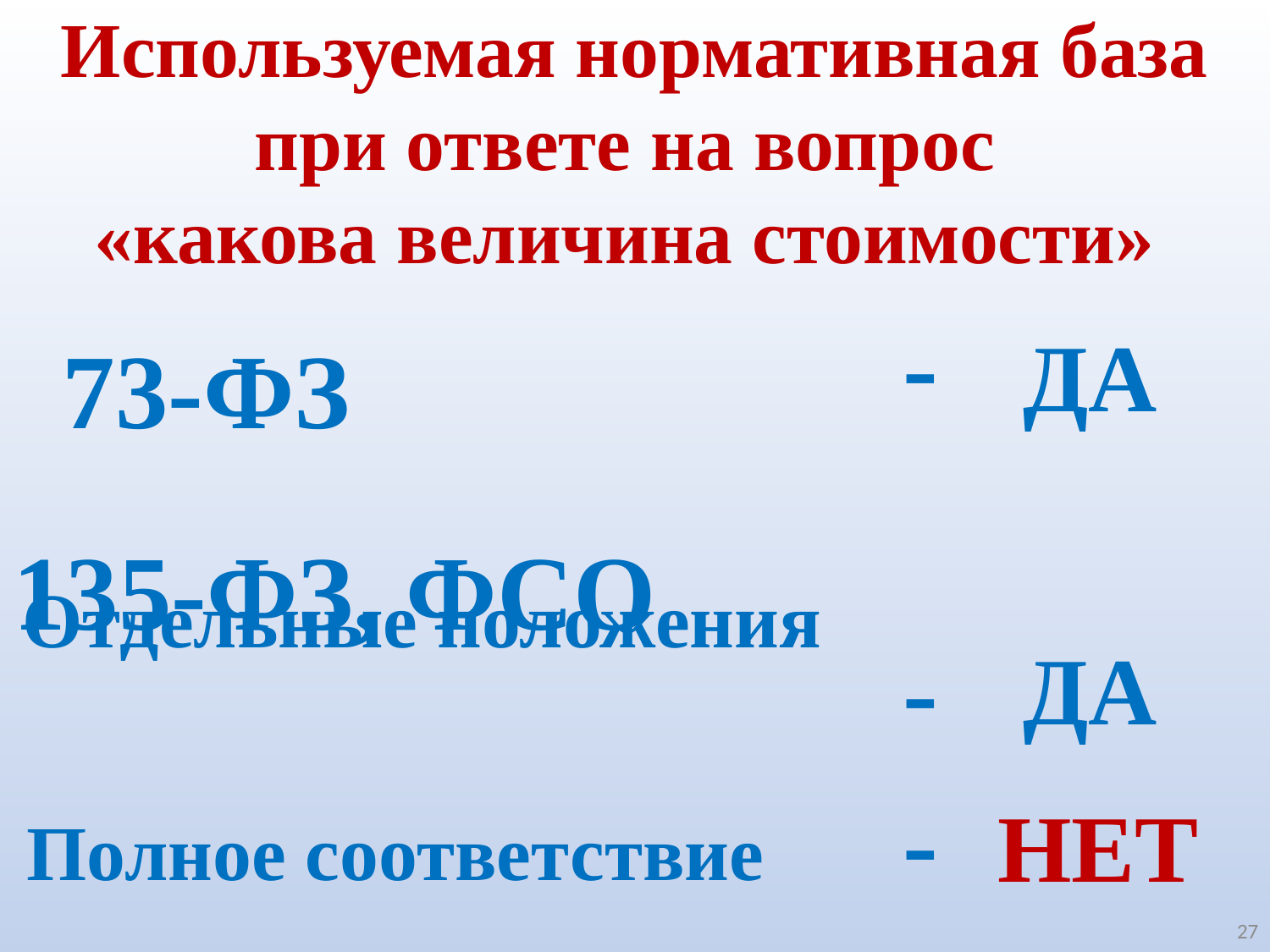

Используемая нормативная база
при ответе на вопрос
«какова величина стоимости»

-
ДА
73-ФЗ
135-ФЗ, ФСО
Отдельные положения
-
ДА
Полное соответствие
-
НЕТ
27